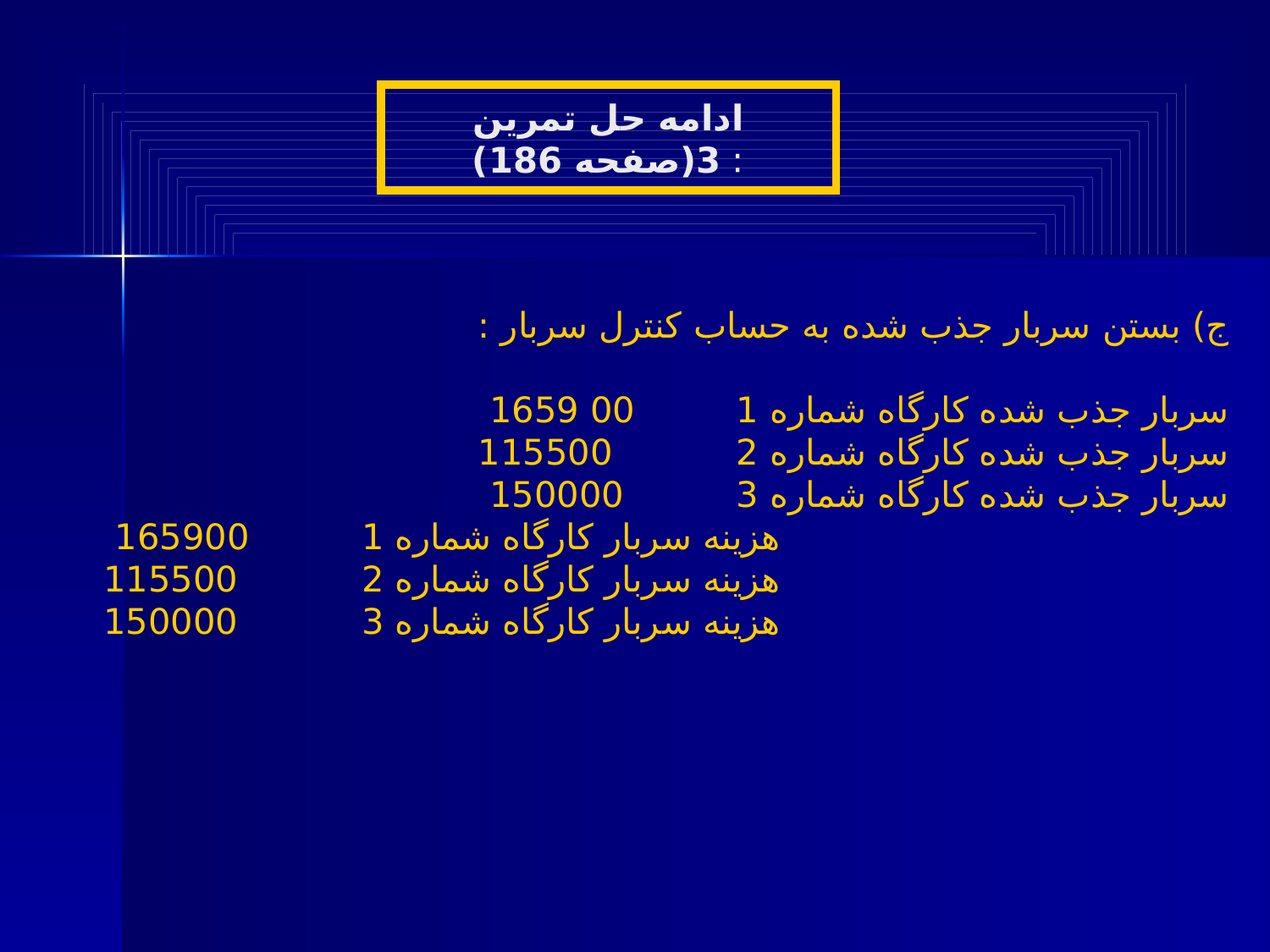

ادامه حل تمرین 3(صفحه 186) :
ج) بستن سربار جذب شده به حساب کنترل سربار :

سربار جذب شده کارگاه شماره 1         00 1659
سربار جذب شده کارگاه شماره 2           115500
سربار جذب شده کارگاه شماره 3          150000
                                        هزینه سربار کارگاه شماره 1          165900
                                        هزینه سربار کارگاه شماره 2           115500
                                        هزینه سربار کارگاه شماره 3           150000